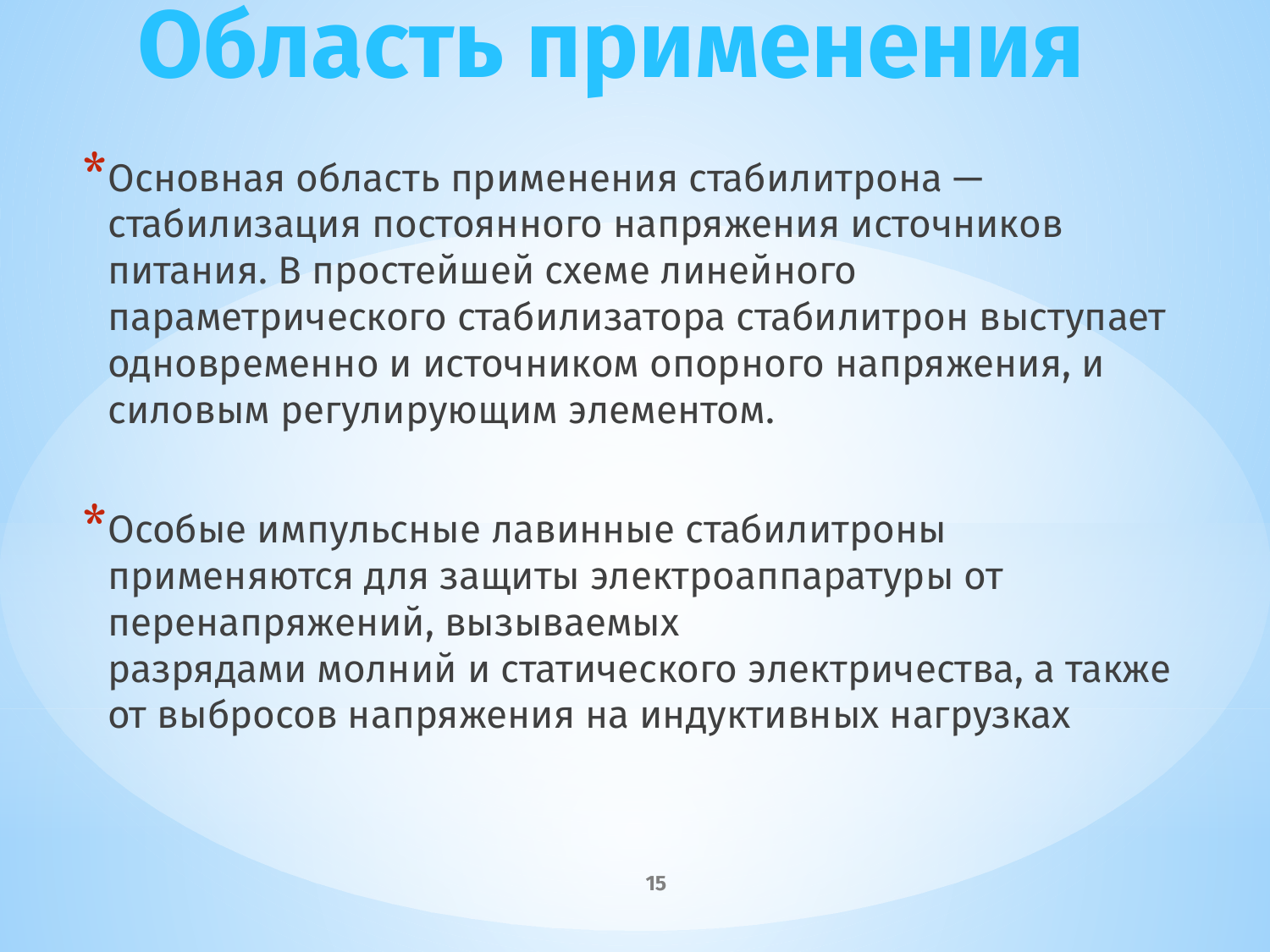

Область применения
Основная область применения стабилитрона —стабилизация постоянного напряжения источников питания. В простейшей схеме линейного параметрического стабилизатора стабилитрон выступает одновременно и источником опорного напряжения, и силовым регулирующим элементом.

Особые импульсные лавинные стабилитроны применяются для защиты электроаппаратуры от перенапряжений, вызываемых разрядами молний и статического электричества, а также от выбросов напряжения на индуктивных нагрузках

15